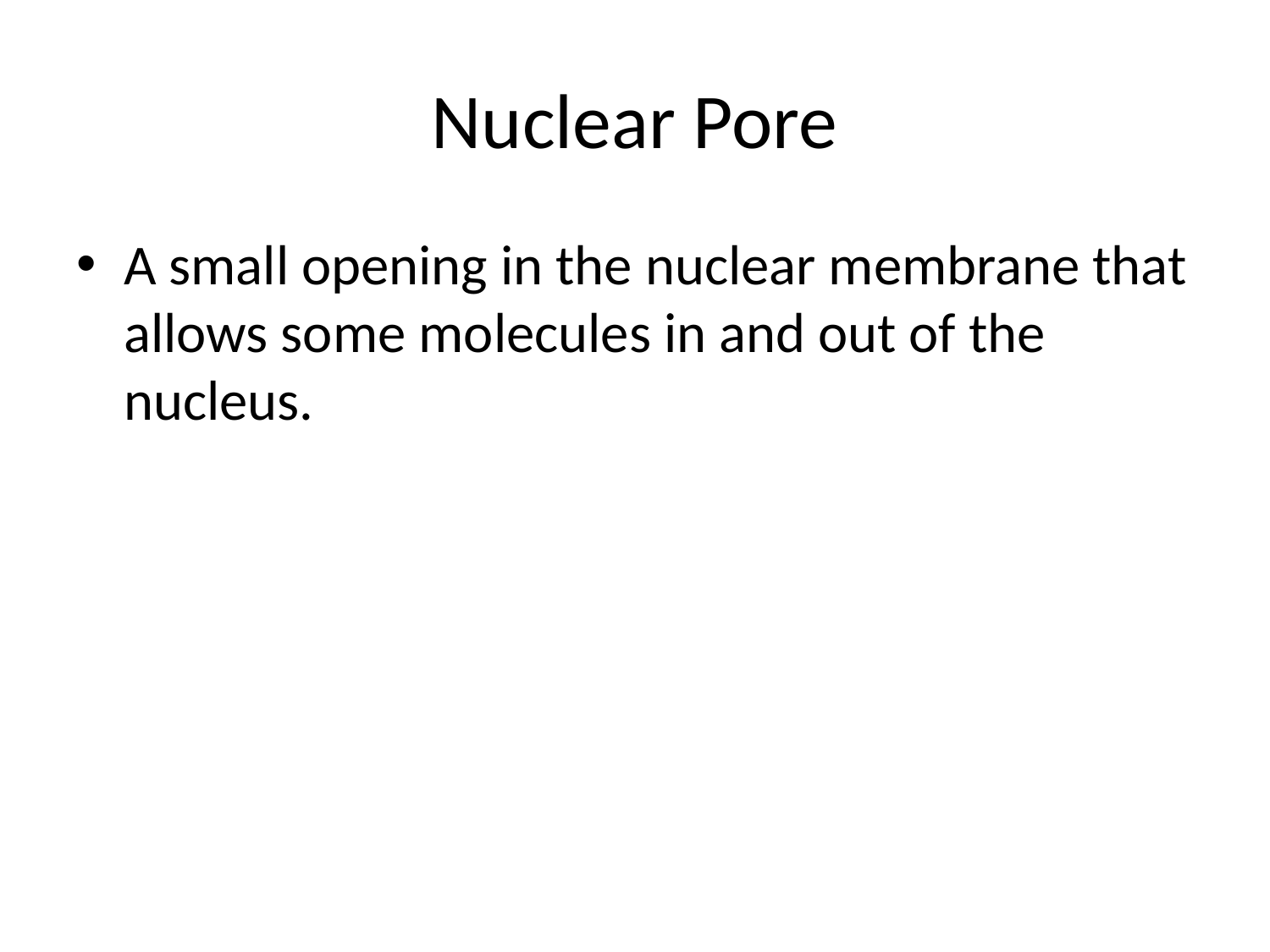

# Nuclear Pore
A small opening in the nuclear membrane that allows some molecules in and out of the nucleus.